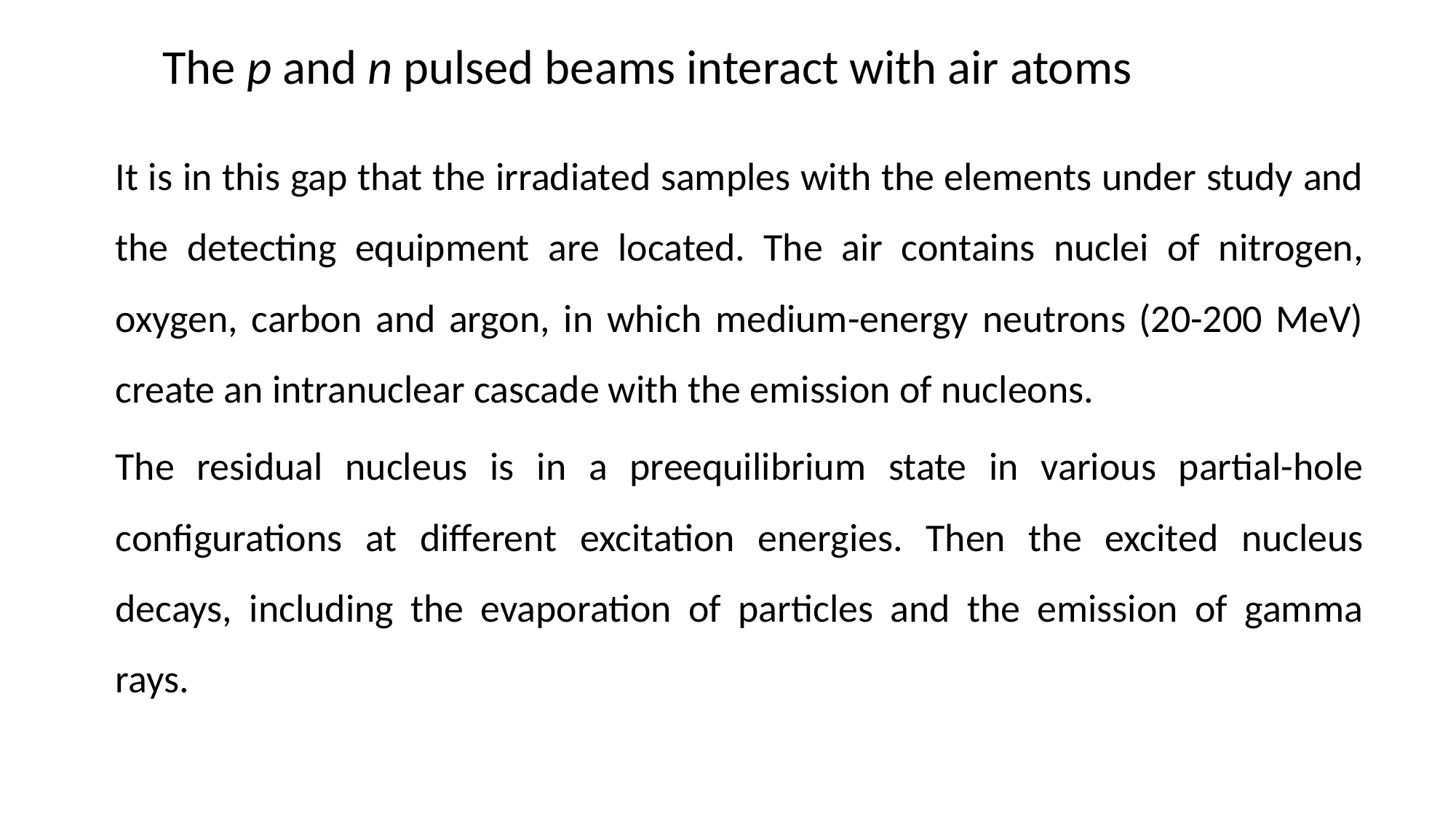

# The p and n pulsed beams interact with air atoms
It is in this gap that the irradiated samples with the elements under study and the detecting equipment are located. The air contains nuclei of nitrogen, oxygen, carbon and argon, in which medium-energy neutrons (20-200 MeV) create an intranuclear cascade with the emission of nucleons.
The residual nucleus is in a preequilibrium state in various partial-hole configurations at different excitation energies. Then the excited nucleus decays, including the evaporation of particles and the emission of gamma rays.